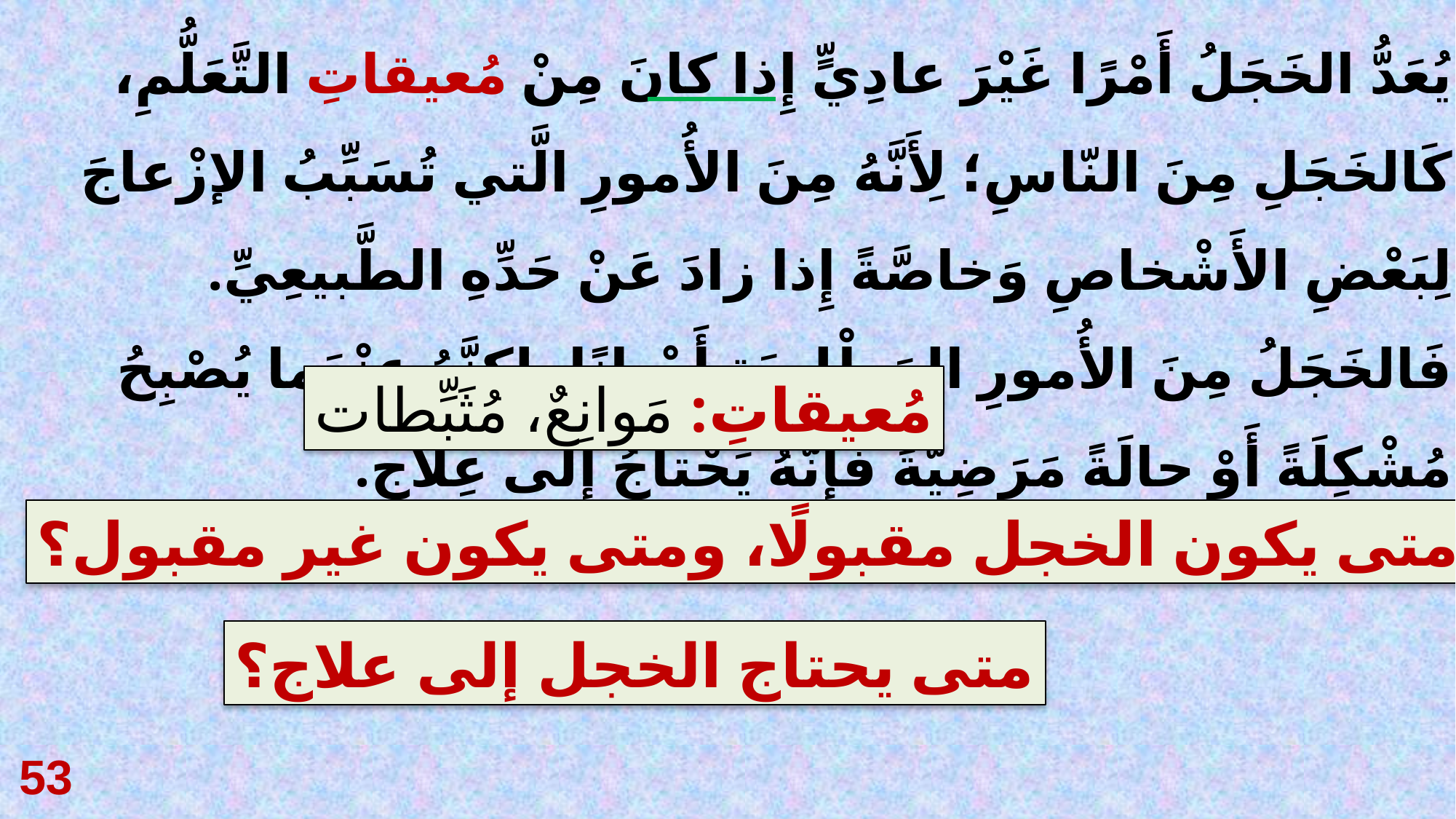

يُعَدُّ الخَجَلُ أَمْرًا غَيْرَ عادِيٍّ إِذا كانَ مِنْ مُعيقاتِ التَّعَلُّمِ، كَالخَجَلِ مِنَ النّاسِ؛ لِأَنَّهُ مِنَ الأُمورِ الَّتي تُسَبِّبُ الإزْعاجَ لِبَعْضِ الأَشْخاصِ وَخاصَّةً إِذا زادَ عَنْ حَدِّهِ الطَّبيعِيِّ. فَالخَجَلُ مِنَ الأُمورِ المَطْلوبَةِ أَحْيانًا، لكِنَّهُ عِنْدَما يُصْبِحُ مُشْكِلَةً أَوْ حالَةً مَرَضِيَّةً فَإِنَّهُ يَحْتاجُ إِلى عِلاجٍ.
مُعيقاتِ: مَوانِعٌ، مُثَبِّطات
متى يكون الخجل مقبولًا، ومتى يكون غير مقبول؟
متى يحتاج الخجل إلى علاج؟
53